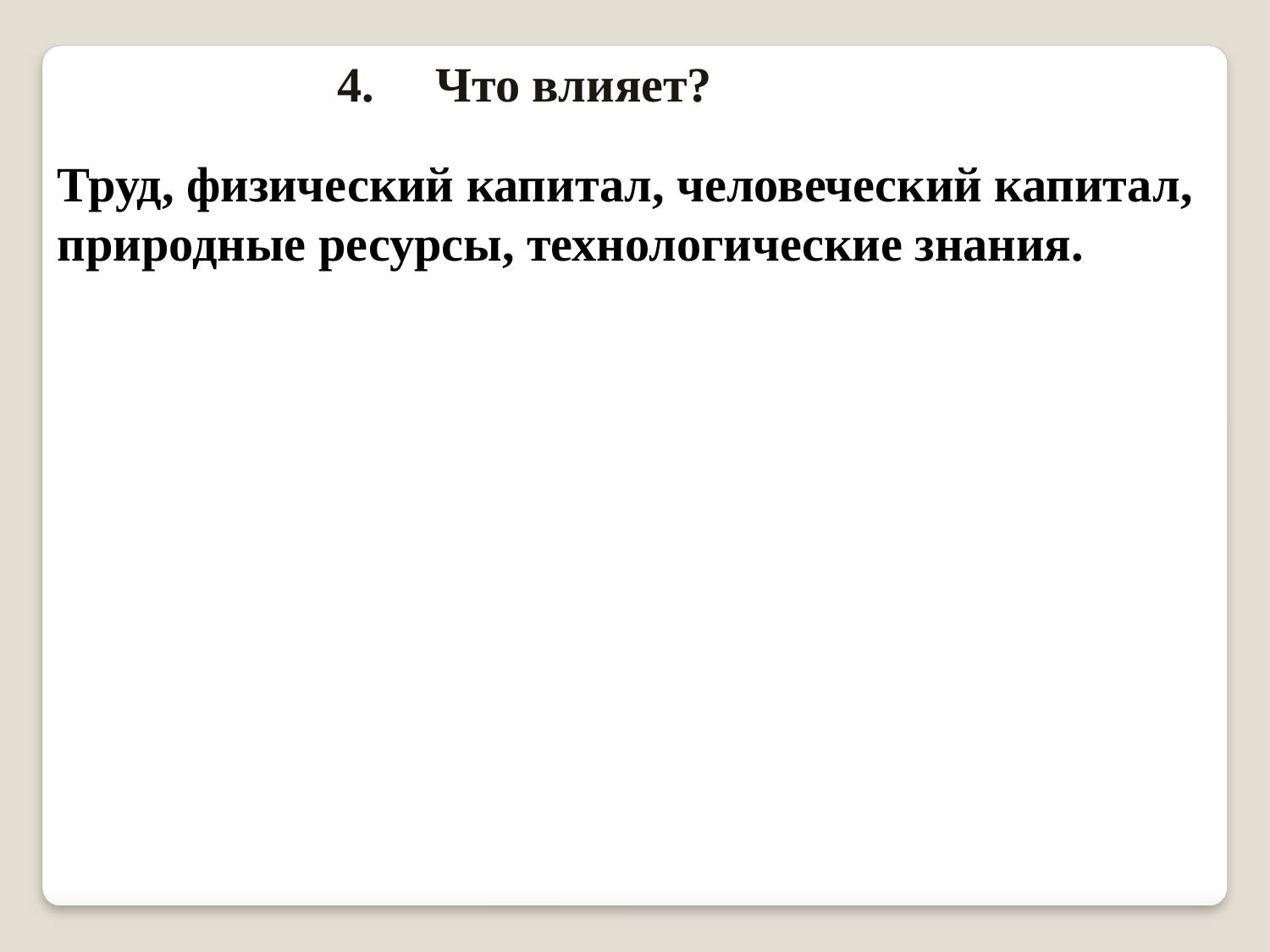

4.     Что влияет?
Труд, физический капитал, человеческий капитал, природные ресурсы, технологические знания.